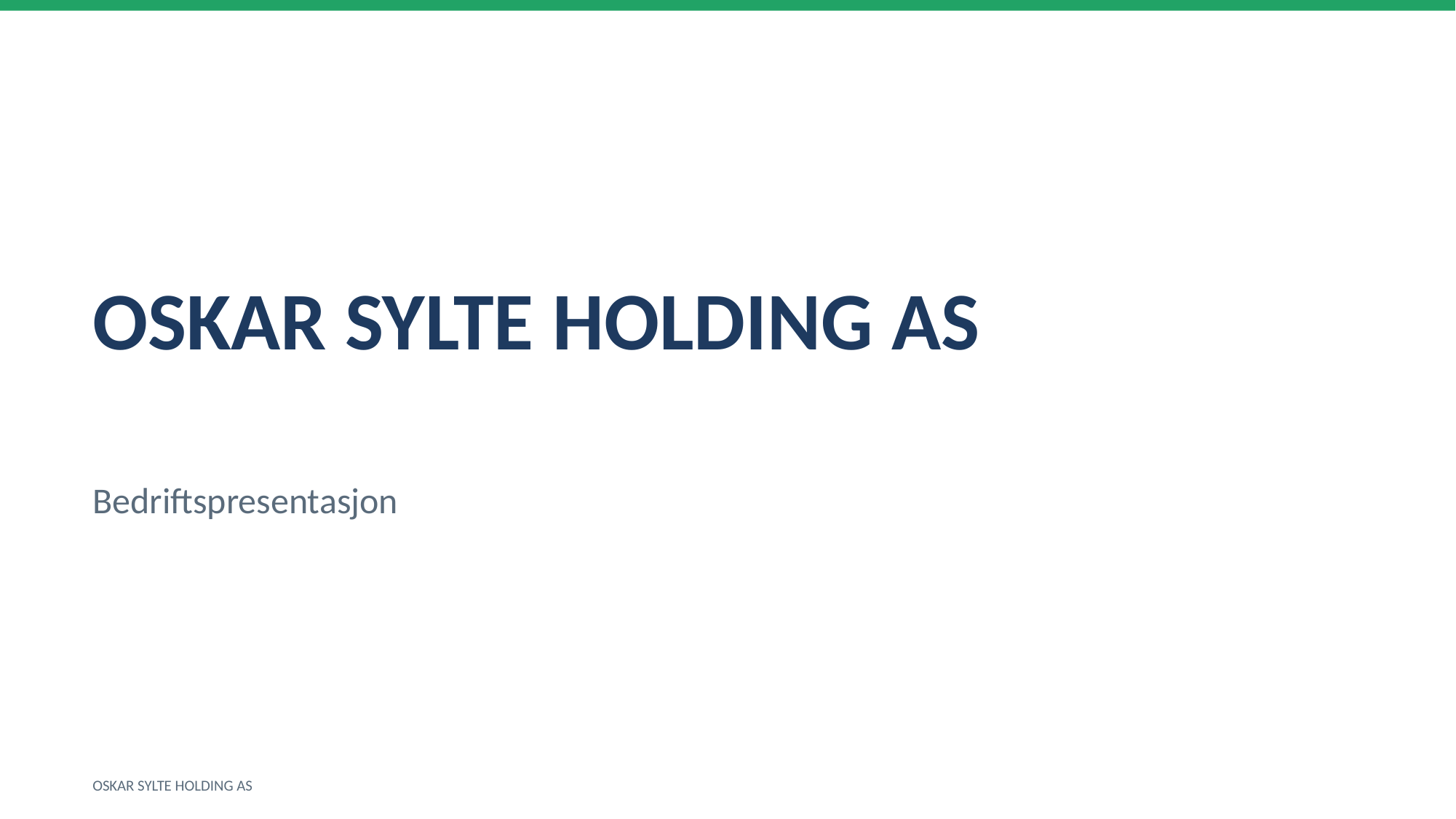

OSKAR SYLTE HOLDING AS
Bedriftspresentasjon
OSKAR SYLTE HOLDING AS